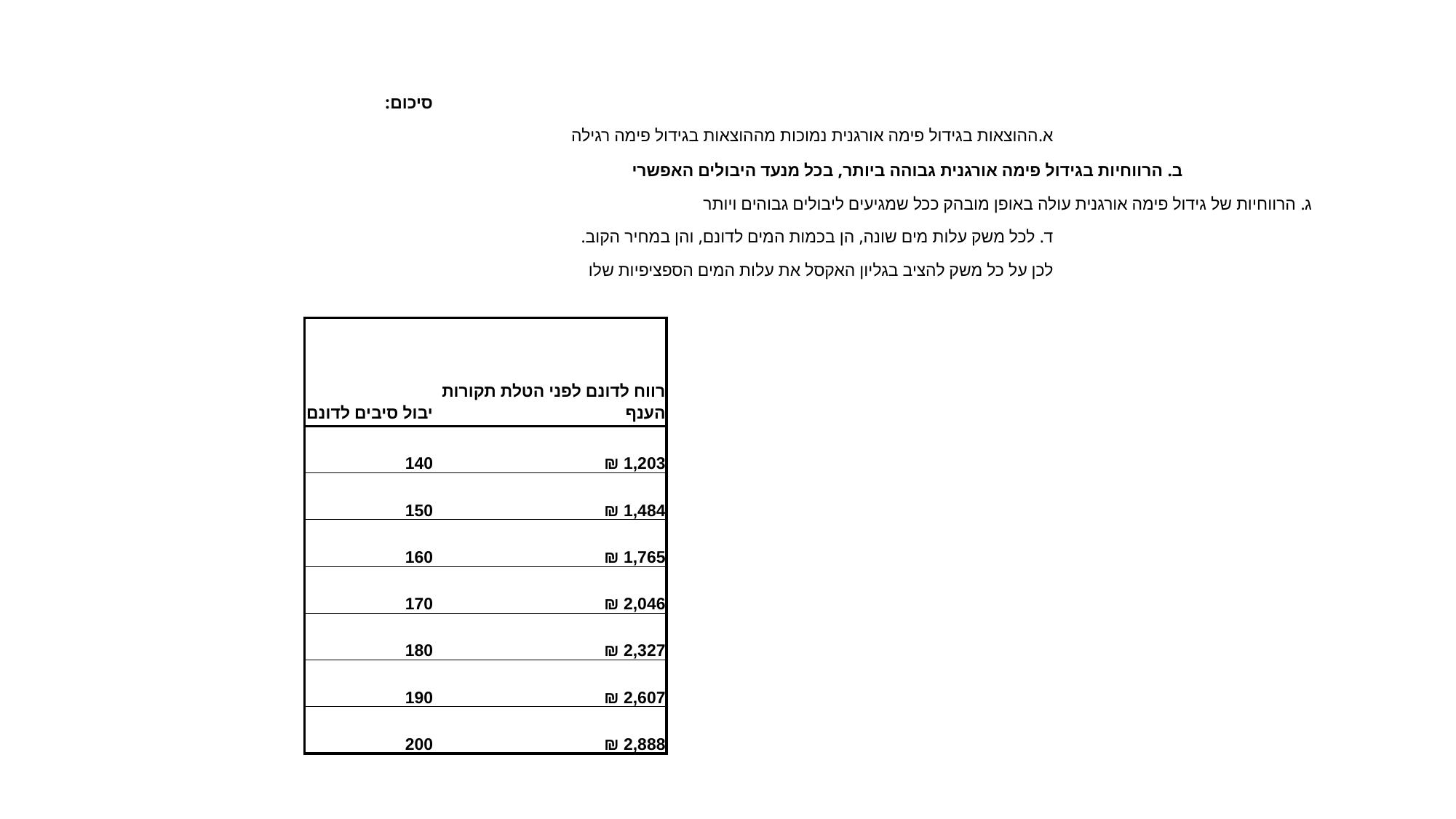

|  |  |  |  |  |  |  |  |
| --- | --- | --- | --- | --- | --- | --- | --- |
|  | סיכום: |  |  |  |  |  |  |
|  | א.ההוצאות בגידול פימה אורגנית נמוכות מההוצאות בגידול פימה רגילה |  |  |  |  |  |  |
|  | ב. הרווחיות בגידול פימה אורגנית גבוהה ביותר, בכל מנעד היבולים האפשרי |  |  |  |  |  |  |
|  | ג. הרווחיות של גידול פימה אורגנית עולה באופן מובהק ככל שמגיעים ליבולים גבוהים ויותר |  |  |  |  |  |  |
|  | ד. לכל משק עלות מים שונה, הן בכמות המים לדונם, והן במחיר הקוב. |  |  |  |  |  |  |
|  | לכן על כל משק להציב בגליון האקסל את עלות המים הספציפיות שלו |  |  |  |  |  |  |
|  |  |  |  |  |  |  |  |
|  | יבול סיבים לדונם | רווח לדונם לפני הטלת תקורות הענף |  |  |  |  |  |
|  | 140 | ₪ 1,203 |  |  |  |  |  |
|  | 150 | ₪ 1,484 |  |  |  |  |  |
|  | 160 | ₪ 1,765 |  |  |  |  |  |
|  | 170 | ₪ 2,046 |  |  |  |  |  |
|  | 180 | ₪ 2,327 |  |  |  |  |  |
|  | 190 | ₪ 2,607 |  |  |  |  |  |
|  | 200 | ₪ 2,888 |  |  |  |  |  |
|  |  |  |  |  |  |  |  |